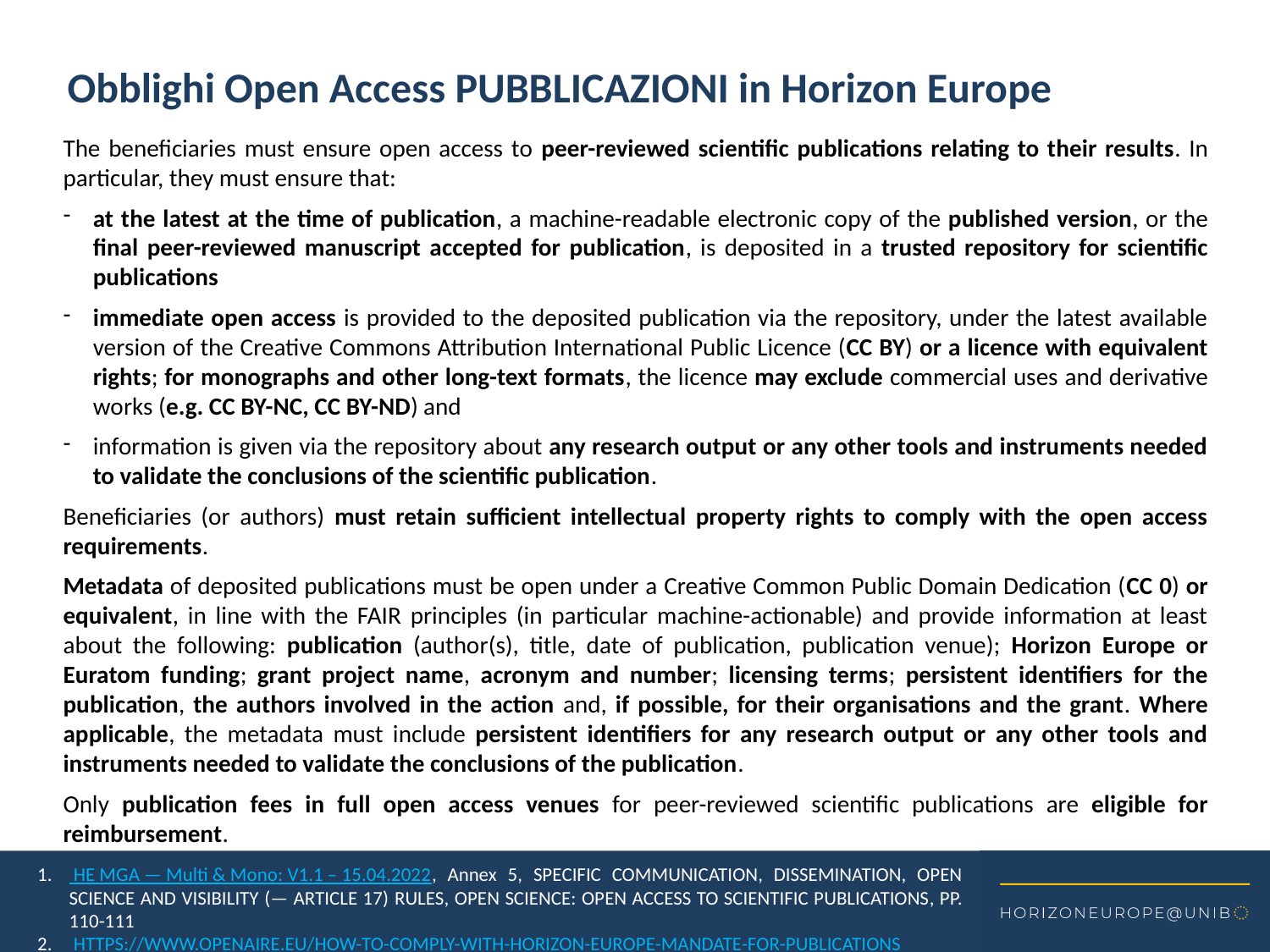

Obblighi Open Access PUBBLICAZIONI in Horizon Europe
The beneficiaries must ensure open access to peer-reviewed scientific publications relating to their results. In particular, they must ensure that:
at the latest at the time of publication, a machine-readable electronic copy of the published version, or the final peer-reviewed manuscript accepted for publication, is deposited in a trusted repository for scientific publications
immediate open access is provided to the deposited publication via the repository, under the latest available version of the Creative Commons Attribution International Public Licence (CC BY) or a licence with equivalent rights; for monographs and other long-text formats, the licence may exclude commercial uses and derivative works (e.g. CC BY-NC, CC BY-ND) and
information is given via the repository about any research output or any other tools and instruments needed to validate the conclusions of the scientific publication.
Beneficiaries (or authors) must retain sufficient intellectual property rights to comply with the open access requirements.
Metadata of deposited publications must be open under a Creative Common Public Domain Dedication (CC 0) or equivalent, in line with the FAIR principles (in particular machine-actionable) and provide information at least about the following: publication (author(s), title, date of publication, publication venue); Horizon Europe or Euratom funding; grant project name, acronym and number; licensing terms; persistent identifiers for the publication, the authors involved in the action and, if possible, for their organisations and the grant. Where applicable, the metadata must include persistent identifiers for any research output or any other tools and instruments needed to validate the conclusions of the publication.
Only publication fees in full open access venues for peer-reviewed scientific publications are eligible for reimbursement.
 HE MGA — Multi & Mono: V1.1 – 15.04.2022, Annex 5, Specific Communication, Dissemination, Open Science and Visibility (— ARTICLE 17) Rules, Open science: open access to scientific publications, pp. 110-111
 https://www.openaire.eu/how-to-comply-with-horizon-europe-mandate-for-publications